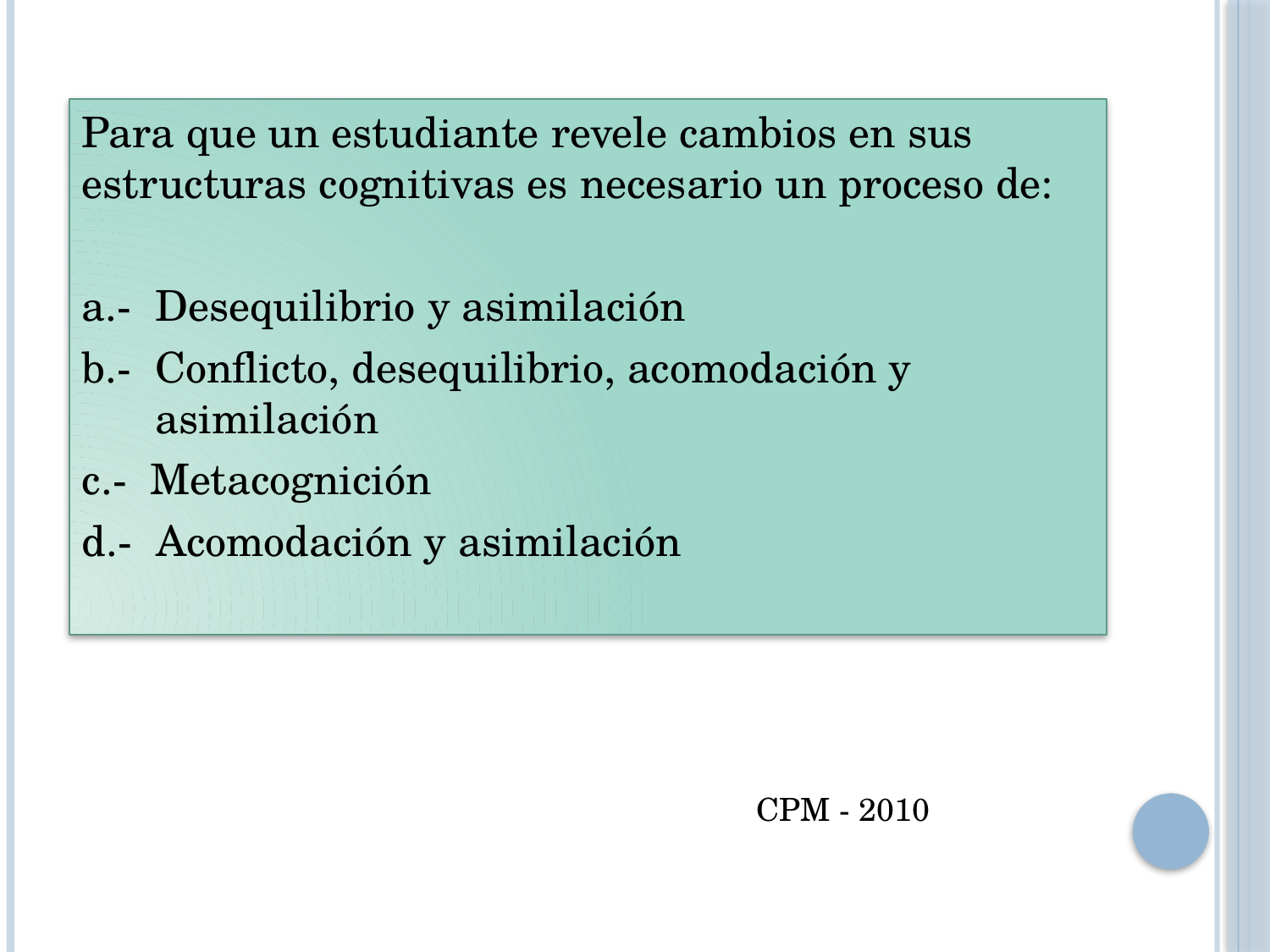

Para que un estudiante revele cambios en sus estructuras cognitivas es necesario un proceso de:

a.-  Desequilibrio y asimilación
b.-  Conflicto, desequilibrio, acomodación y
   asimilación
c.-  Metacognición
d.-  Acomodación y asimilación
CPM - 2010